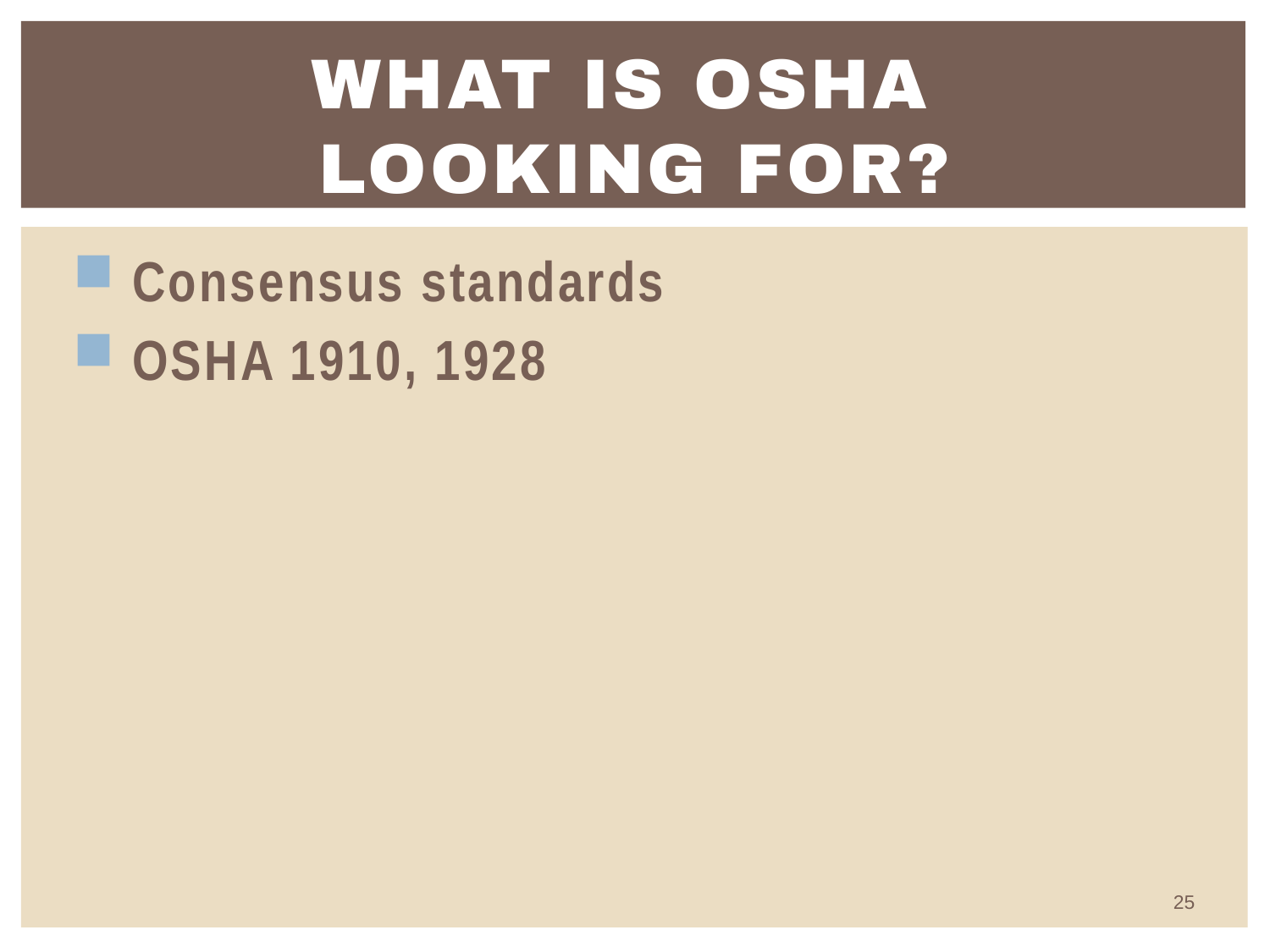

# What is OSHA looking for?
 Consensus standards
 OSHA 1910, 1928
25